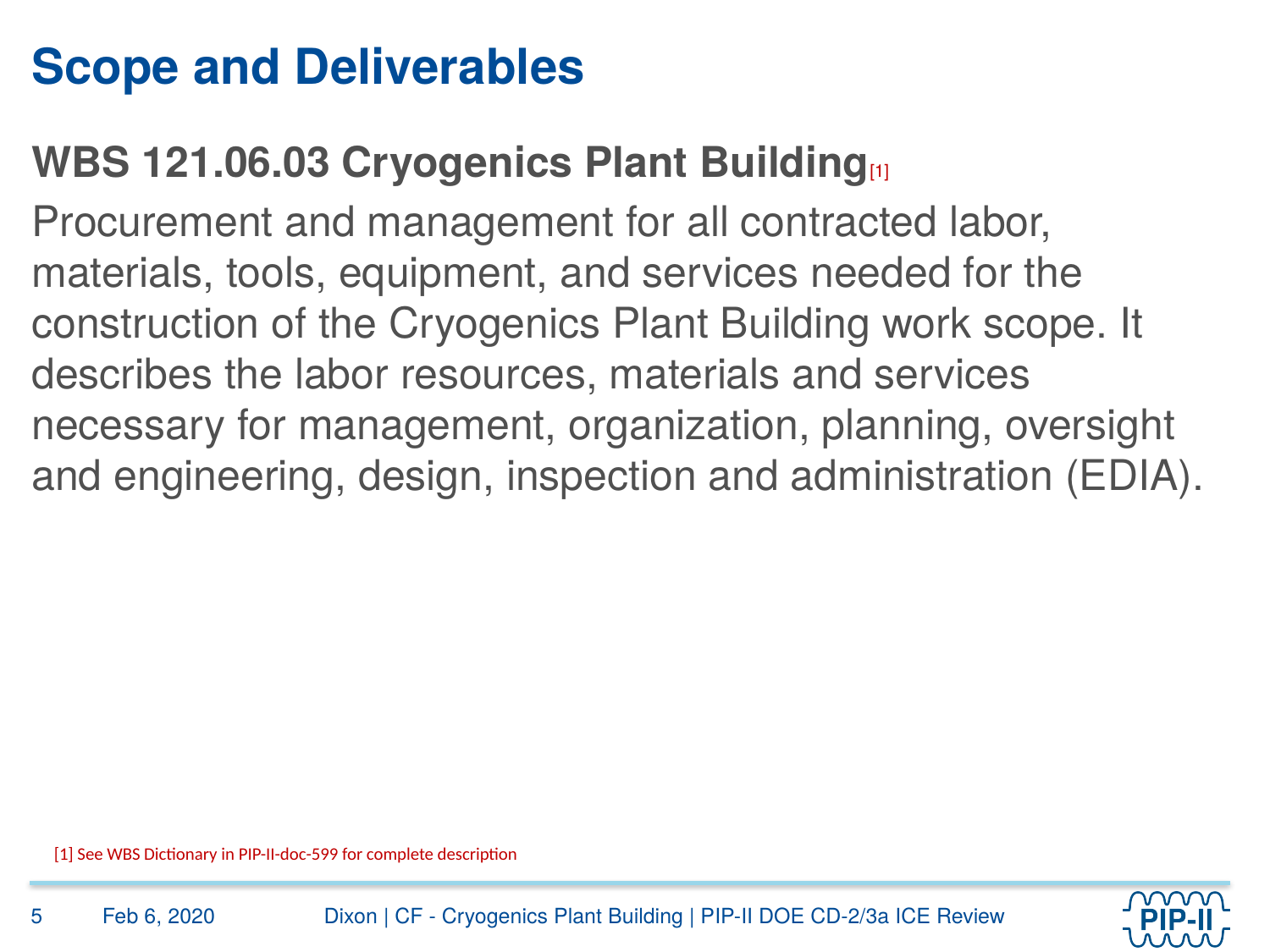

# Scope and Deliverables
WBS 121.06.03 Cryogenics Plant Building[1]
Procurement and management for all contracted labor, materials, tools, equipment, and services needed for the construction of the Cryogenics Plant Building work scope. It describes the labor resources, materials and services necessary for management, organization, planning, oversight and engineering, design, inspection and administration (EDIA).
[1] See WBS Dictionary in PIP-II-doc-599 for complete description
Feb 6, 2020
5
Dixon | CF - Cryogenics Plant Building | PIP-II DOE CD-2/3a ICE Review